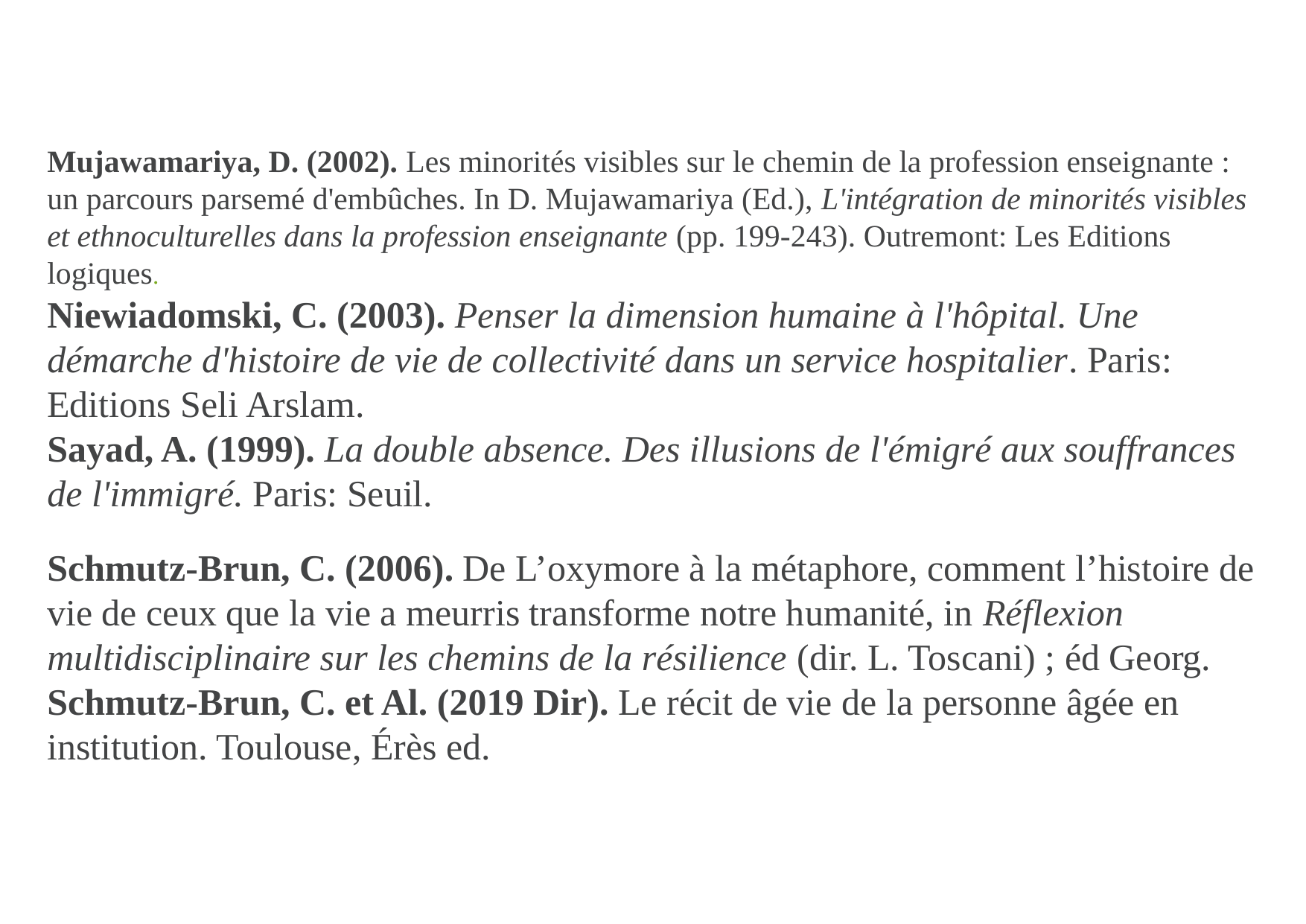

Mujawamariya, D. (2002). Les minorités visibles sur le chemin de la profession enseignante : un parcours parsemé d'embûches. In D. Mujawamariya (Ed.), L'intégration de minorités visibles et ethnoculturelles dans la profession enseignante (pp. 199-243). Outremont: Les Editions logiques.
Niewiadomski, C. (2003). Penser la dimension humaine à l'hôpital. Une démarche d'histoire de vie de collectivité dans un service hospitalier. Paris: Editions Seli Arslam.
Sayad, A. (1999). La double absence. Des illusions de l'émigré aux souffrances de l'immigré. Paris: Seuil.

Schmutz-Brun, C. (2006). De L’oxymore à la métaphore, comment l’histoire de vie de ceux que la vie a meurris transforme notre humanité, in Réflexion multidisciplinaire sur les chemins de la résilience (dir. L. Toscani) ; éd Georg.
Schmutz-Brun, C. et Al. (2019 Dir). Le récit de vie de la personne âgée en institution. Toulouse, Érès ed.